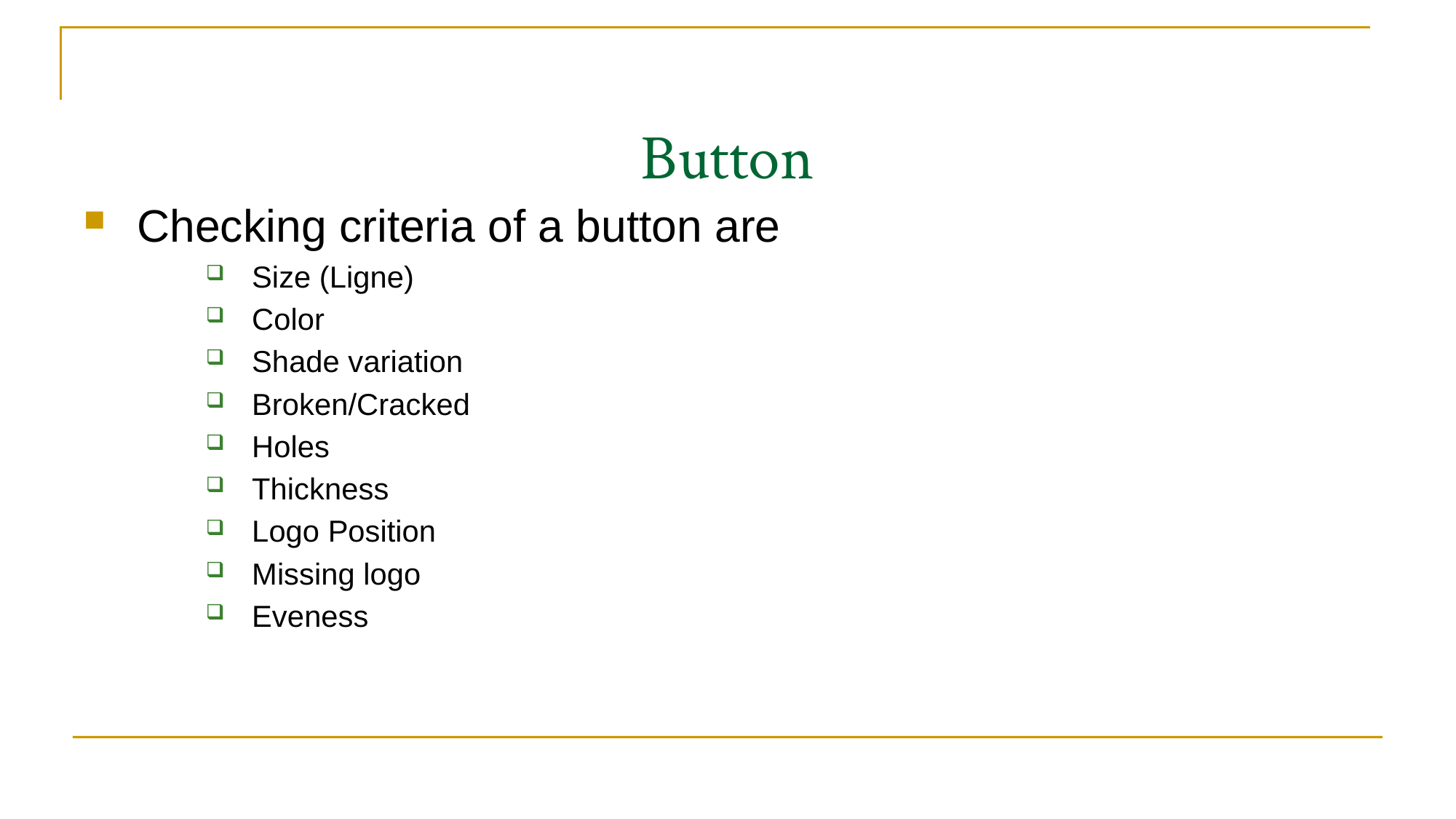

# Button
 Checking criteria of a button are
 Size (Ligne)
 Color
 Shade variation
 Broken/Cracked
 Holes
 Thickness
 Logo Position
 Missing logo
 Eveness